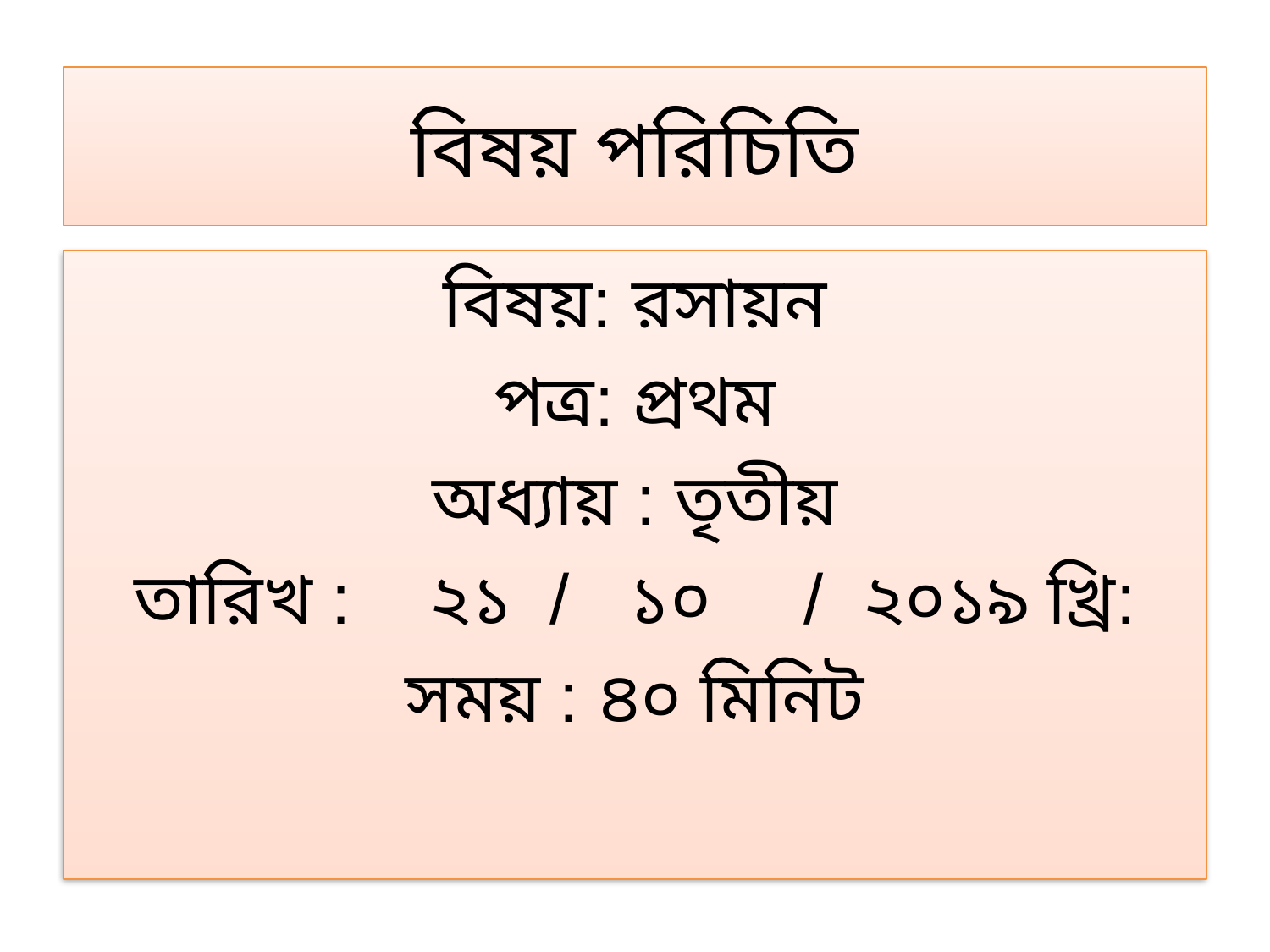

# বিষয় পরিচিতি
বিষয়: রসায়ন
পত্র: প্রথম
অধ্যায় : তৃতীয়
তারিখ :    ২১  /   ১০     /  ২০১৯ খ্রি:
সময় : ৪০ মিনিট